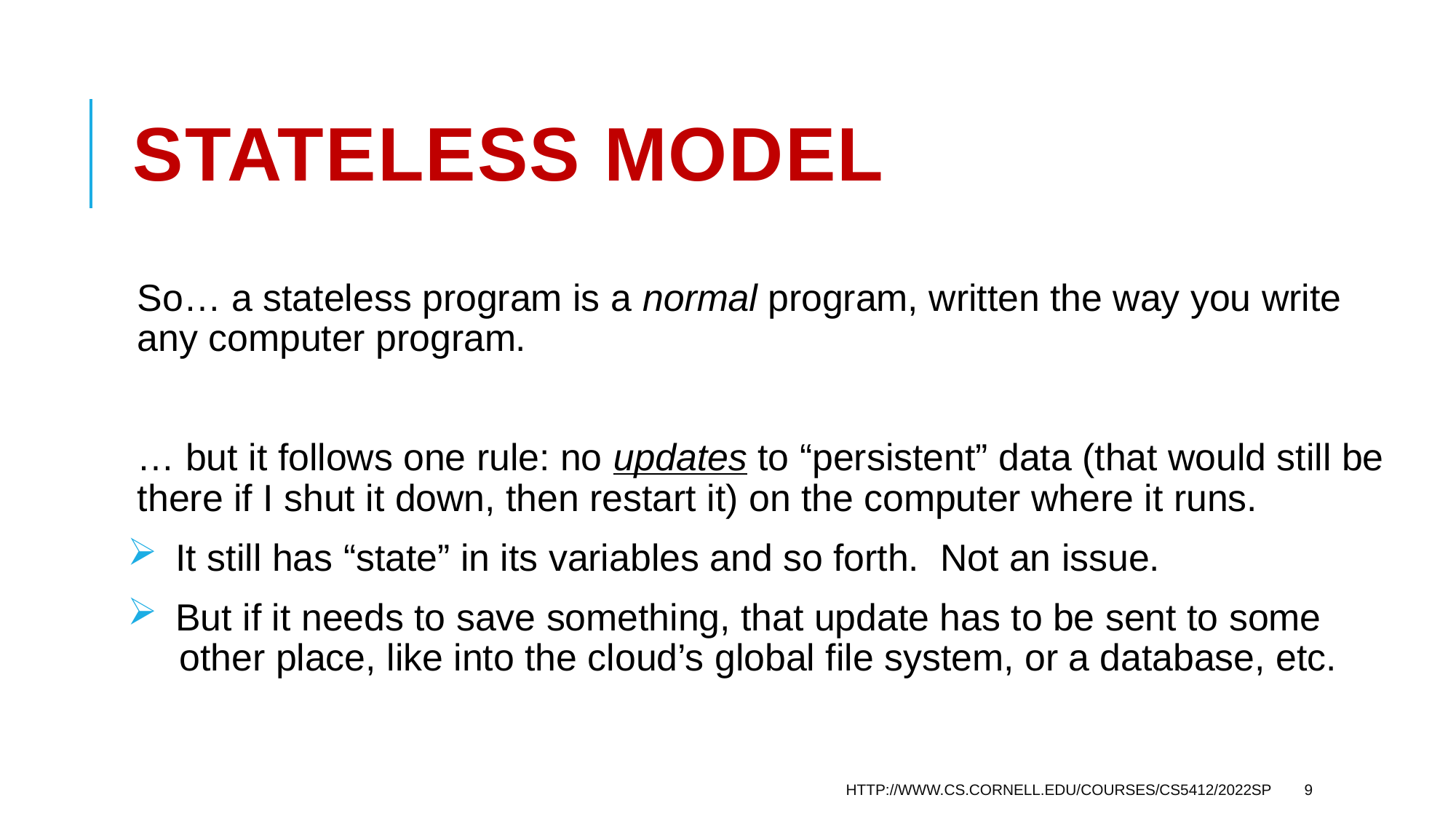

# Stateless Model
So… a stateless program is a normal program, written the way you write any computer program.

… but it follows one rule: no updates to “persistent” data (that would still be there if I shut it down, then restart it) on the computer where it runs.
  It still has “state” in its variables and so forth.  Not an issue.
  But if it needs to save something, that update has to be sent to some
    other place, like into the cloud’s global file system, or a database, etc.
http://www.cs.cornell.edu/courses/cs5412/2022sp
9